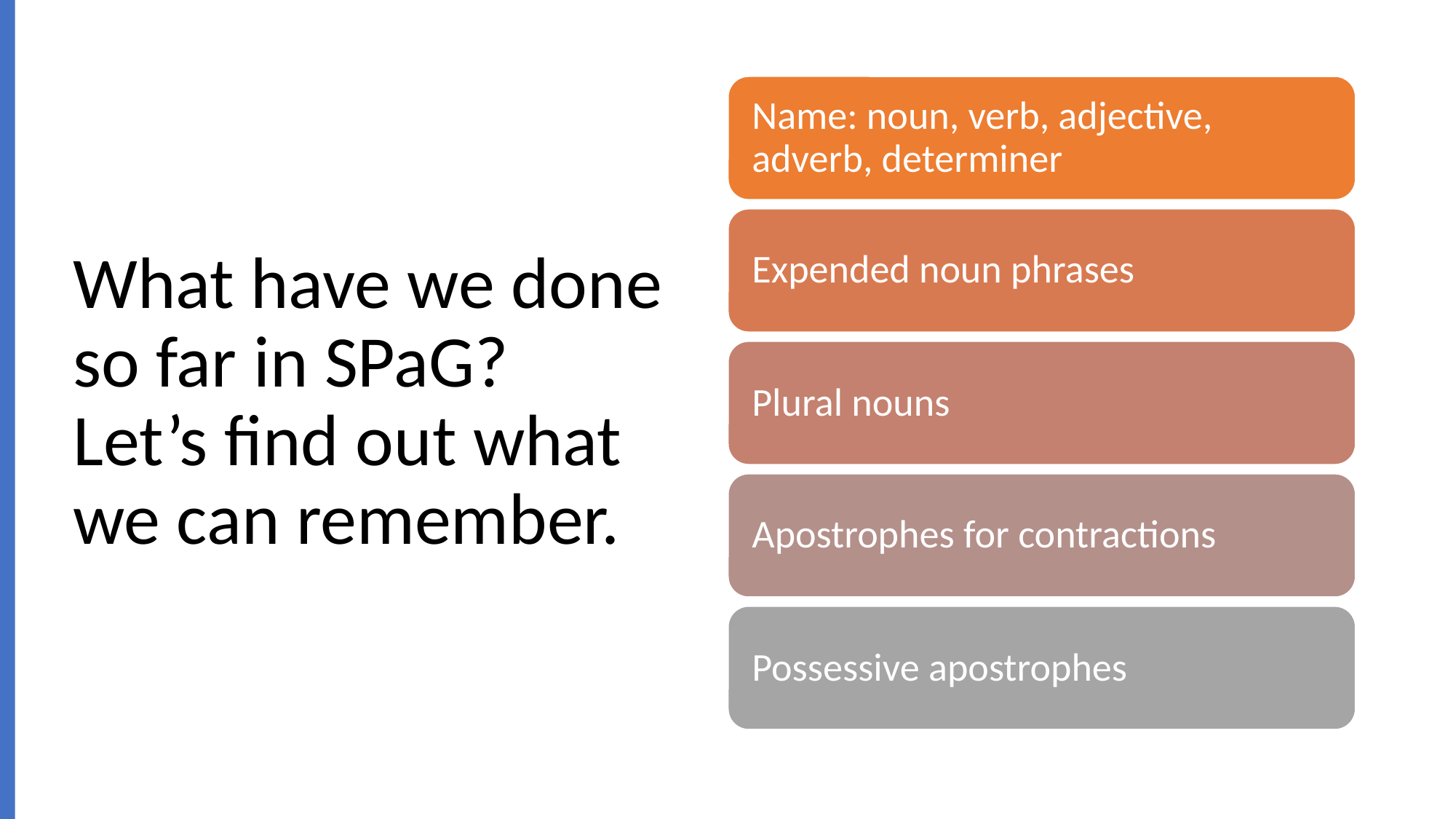

# What have we done so far in SPaG? Let’s find out what we can remember.
Name: noun, verb, adjective, adverb, determiner
Expended noun phrases
Plural nouns
Apostrophes for contractions
Possessive apostrophes